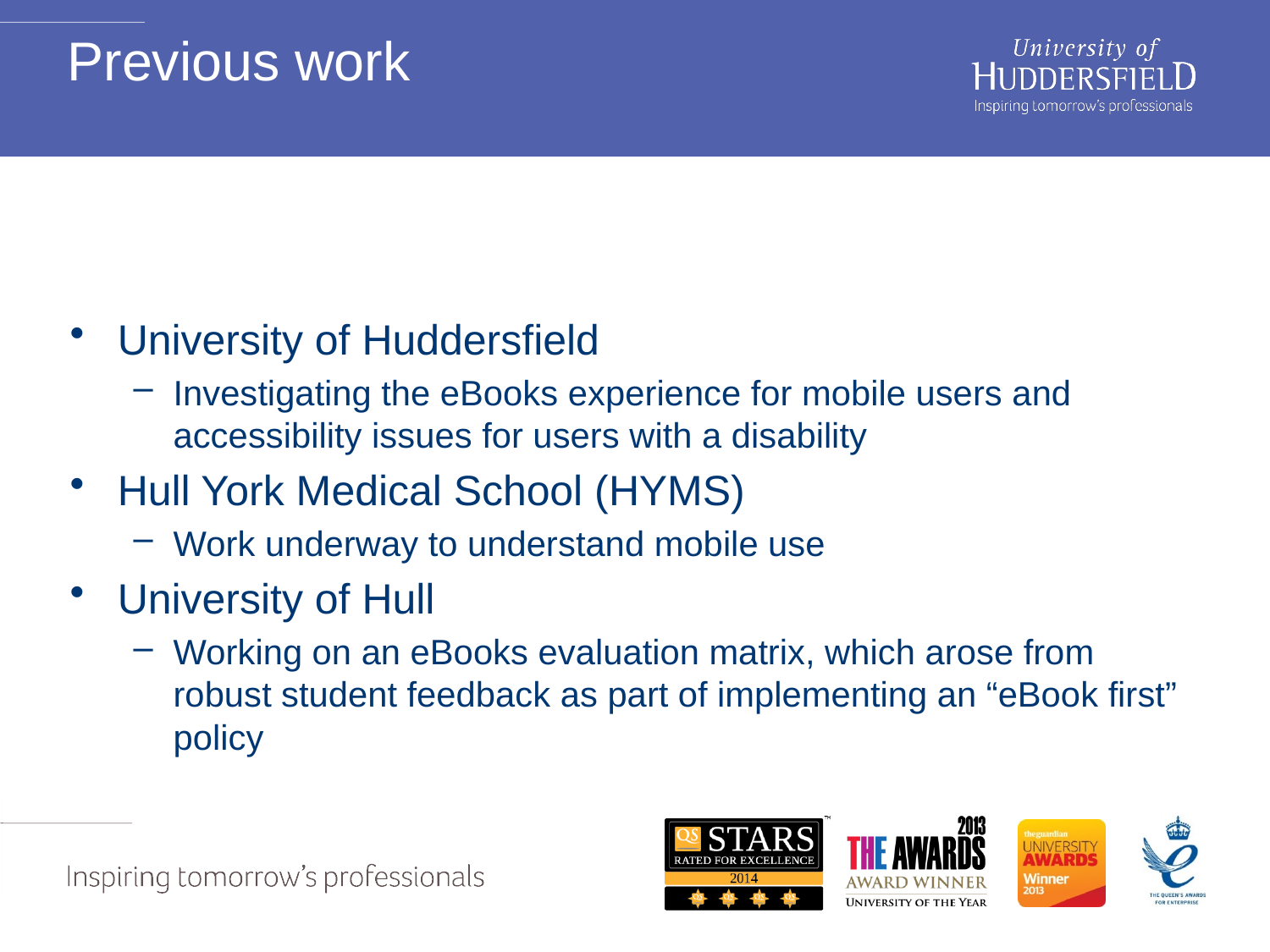

# Previous work
University of Huddersfield
Investigating the eBooks experience for mobile users and accessibility issues for users with a disability
Hull York Medical School (HYMS)
Work underway to understand mobile use
University of Hull
Working on an eBooks evaluation matrix, which arose from robust student feedback as part of implementing an “eBook first” policy